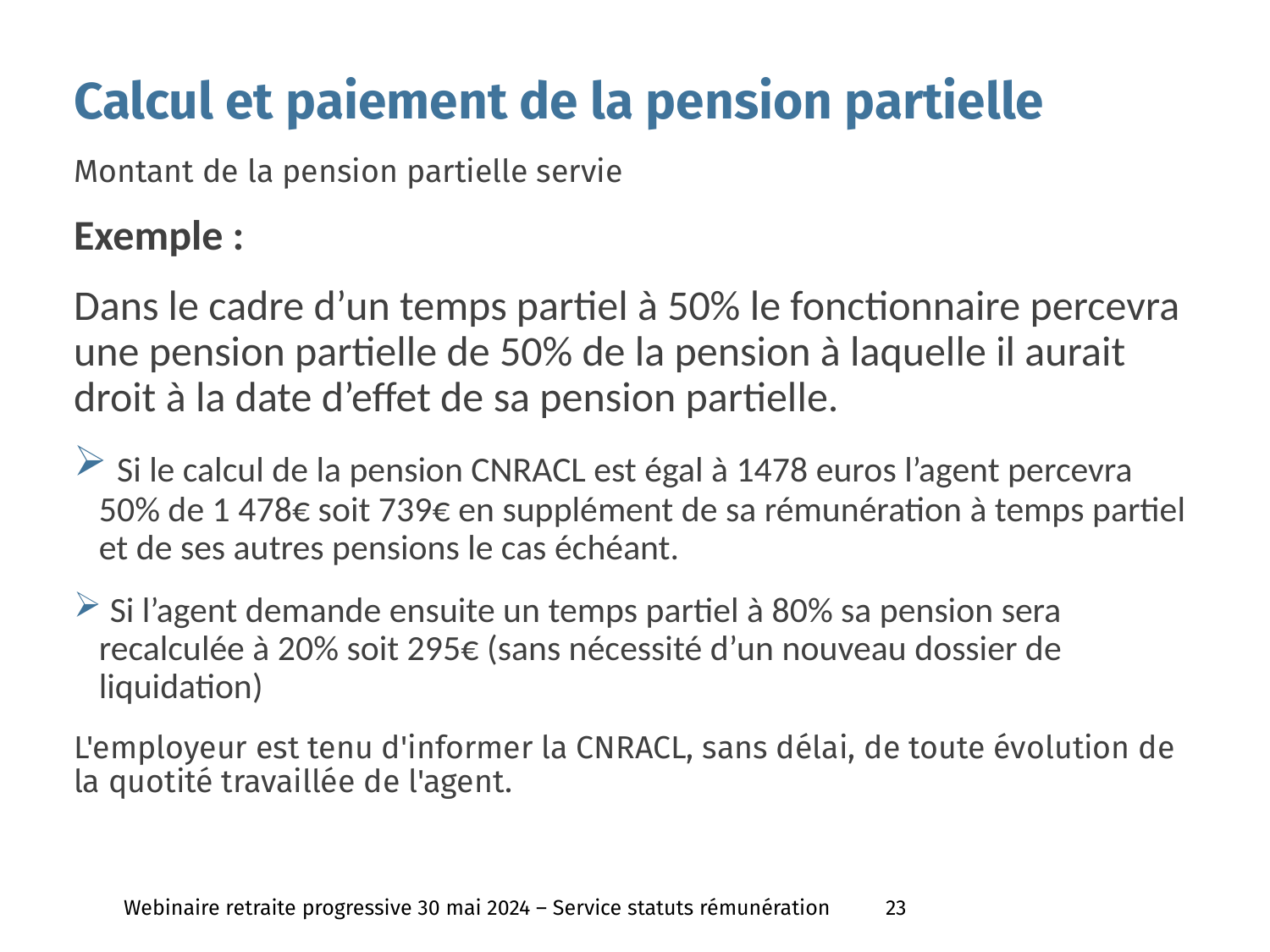

Calcul et paiement de la pension partielle
Montant de la pension partielle servie
Exemple :
Dans le cadre d’un temps partiel à 50% le fonctionnaire percevra une pension partielle de 50% de la pension à laquelle il aurait droit à la date d’effet de sa pension partielle.
 Si le calcul de la pension CNRACL est égal à 1478 euros l’agent percevra 50% de 1 478€ soit 739€ en supplément de sa rémunération à temps partiel et de ses autres pensions le cas échéant.
 Si l’agent demande ensuite un temps partiel à 80% sa pension sera recalculée à 20% soit 295€ (sans nécessité d’un nouveau dossier de liquidation)
L'employeur est tenu d'informer la CNRACL, sans délai, de toute évolution de la quotité travaillée de l'agent.